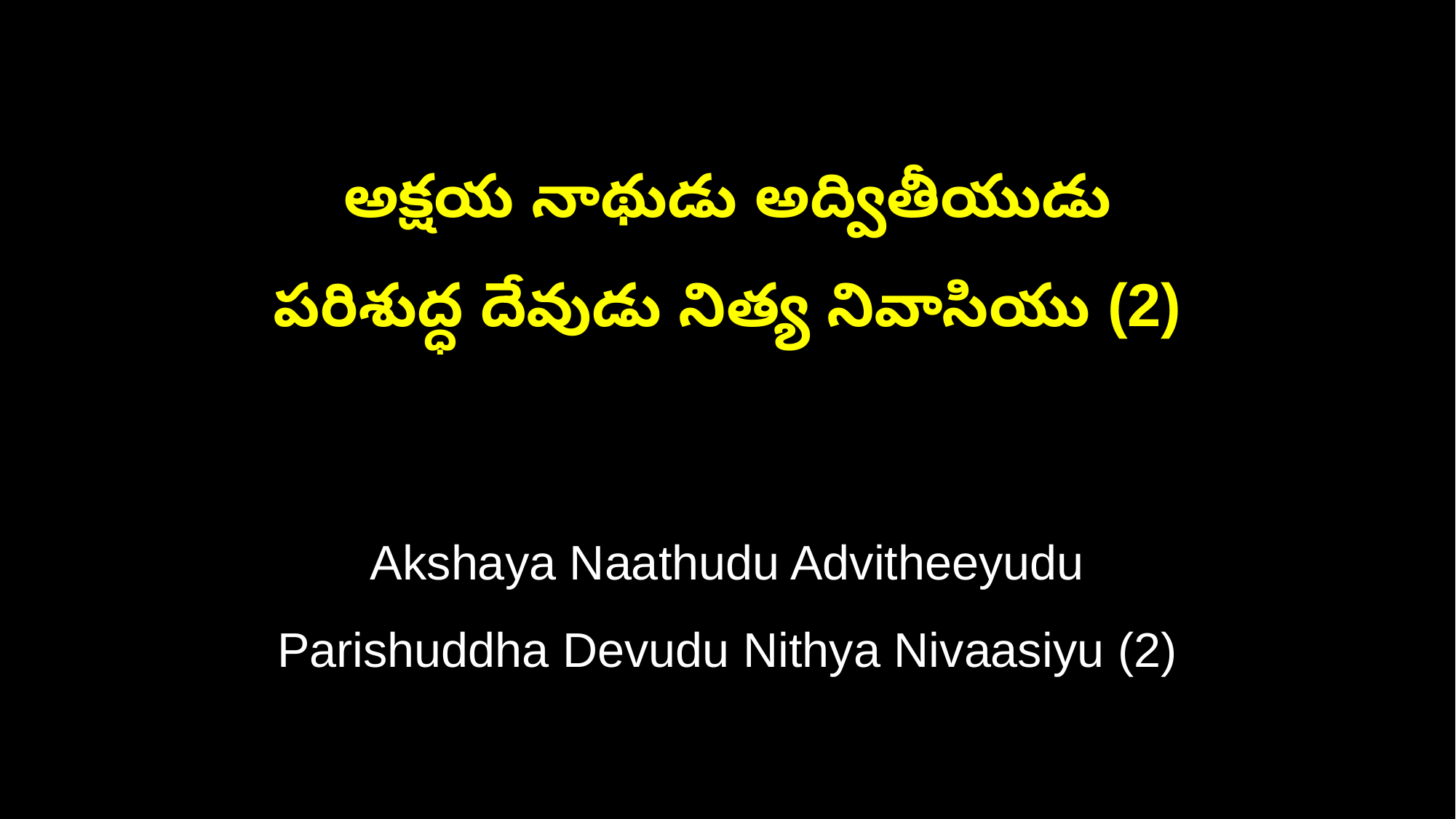

అక్షయ నాథుడు అద్వితీయుడు
పరిశుద్ధ దేవుడు నిత్య నివాసియు (2)
Akshaya Naathudu Advitheeyudu
Parishuddha Devudu Nithya Nivaasiyu (2)